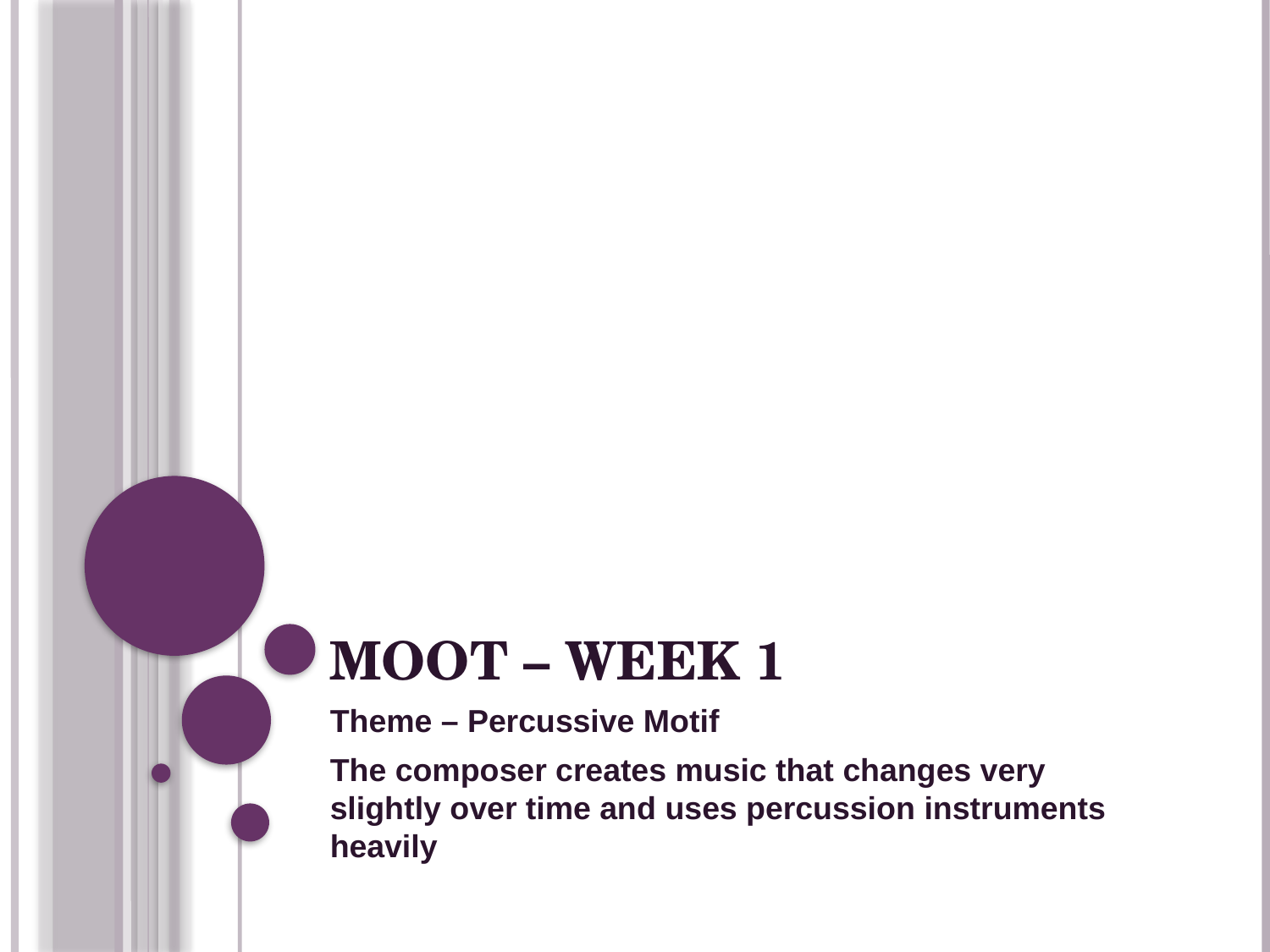

# Moot – Week 1
Theme – Percussive Motif
The composer creates music that changes very slightly over time and uses percussion instruments heavily